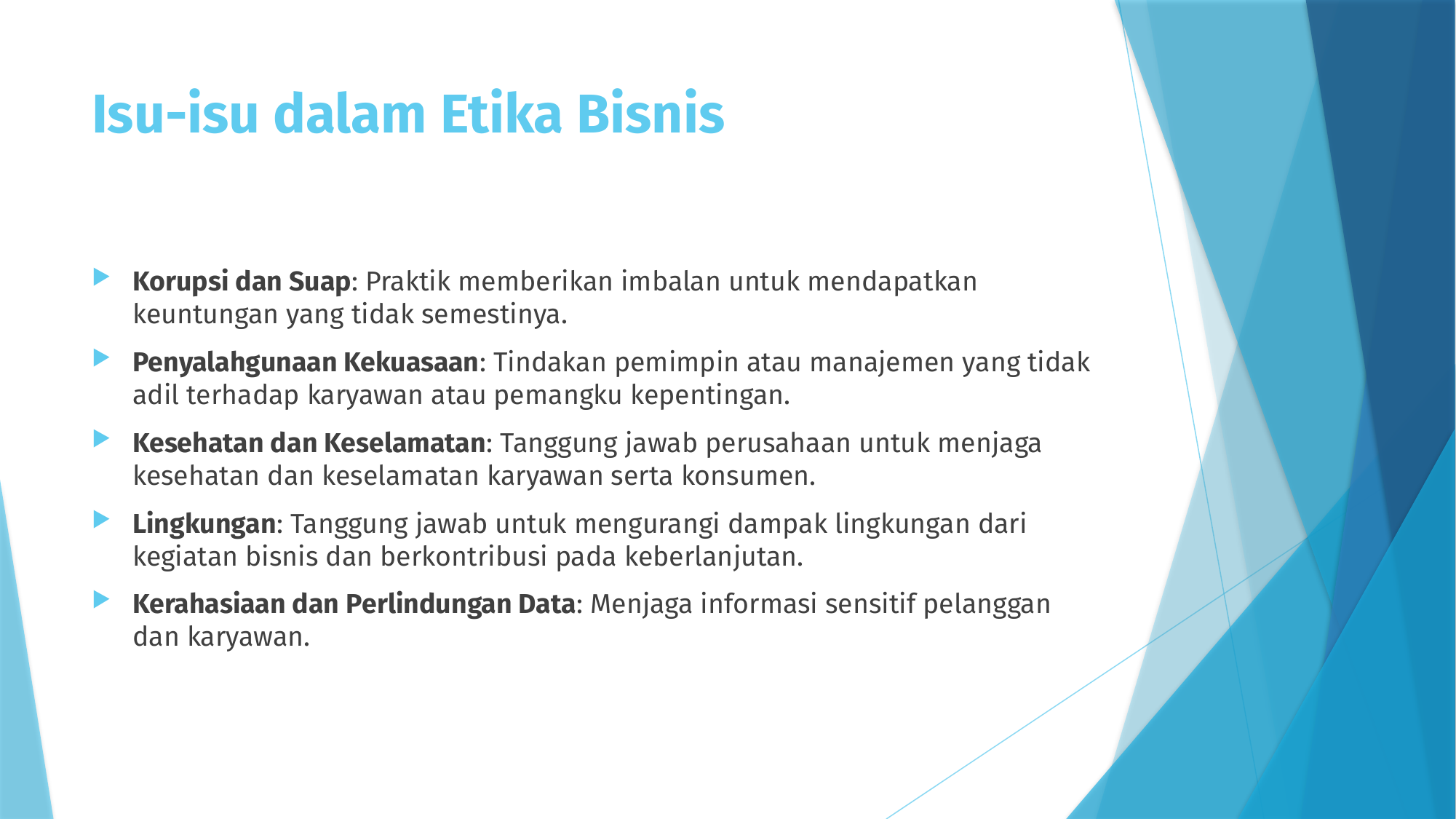

# Isu-isu dalam Etika Bisnis
Korupsi dan Suap: Praktik memberikan imbalan untuk mendapatkan keuntungan yang tidak semestinya.
Penyalahgunaan Kekuasaan: Tindakan pemimpin atau manajemen yang tidak adil terhadap karyawan atau pemangku kepentingan.
Kesehatan dan Keselamatan: Tanggung jawab perusahaan untuk menjaga kesehatan dan keselamatan karyawan serta konsumen.
Lingkungan: Tanggung jawab untuk mengurangi dampak lingkungan dari kegiatan bisnis dan berkontribusi pada keberlanjutan.
Kerahasiaan dan Perlindungan Data: Menjaga informasi sensitif pelanggan dan karyawan.